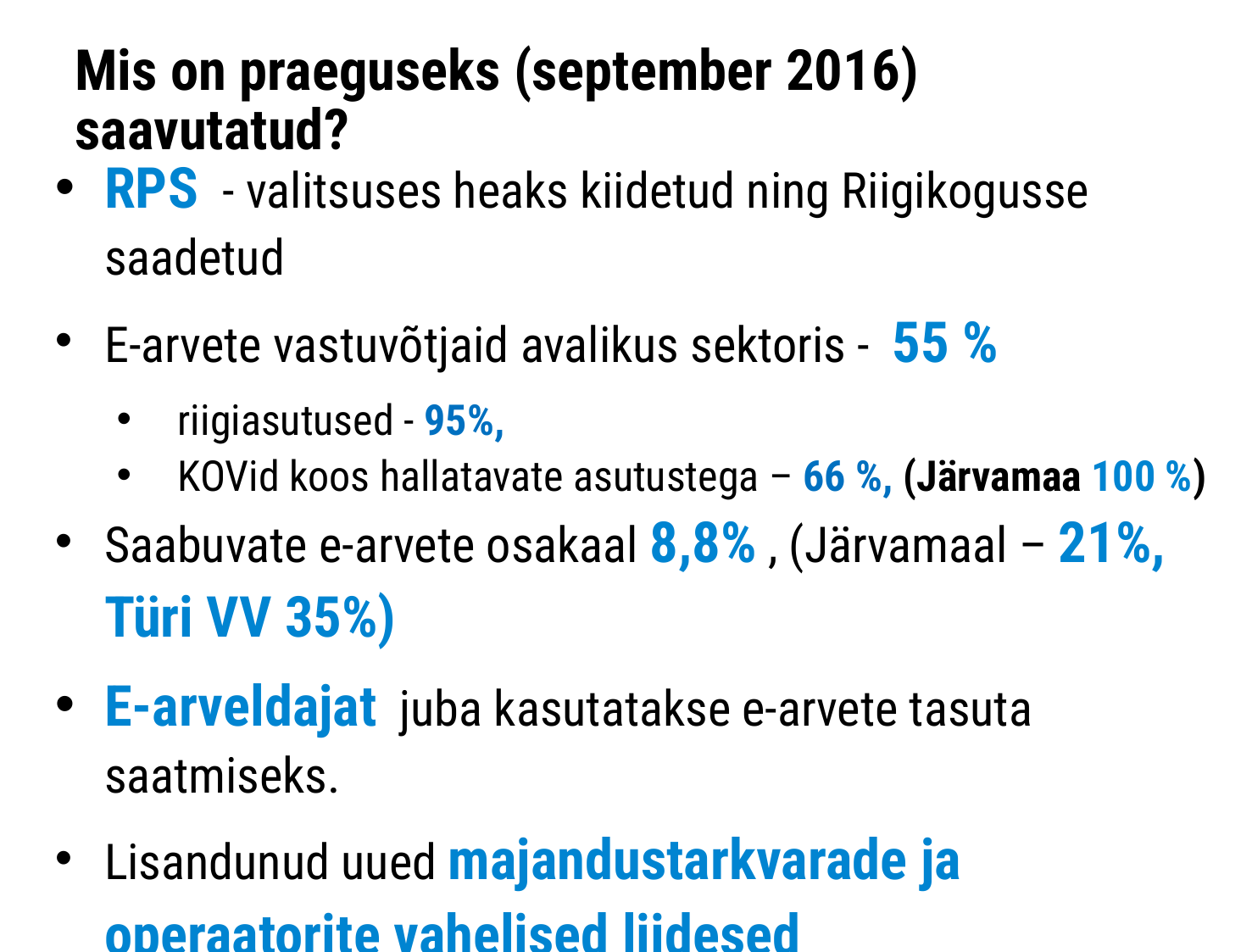

# Mis on praeguseks (september 2016) saavutatud?
RPS  - valitsuses heaks kiidetud ning Riigikogusse saadetud
E-arvete vastuvõtjaid avalikus sektoris -  55 %
 riigiasutused - 95%,
 KOVid koos hallatavate asutustega – 66 %, (Järvamaa 100 %)
Saabuvate e-arvete osakaal 8,8% , (Järvamaal – 21%, Türi VV 35%)
E-arveldajat  juba kasutatakse e-arvete tasuta saatmiseks.
Lisandunud uued majandustarkvarade ja operaatorite vahelised liidesed